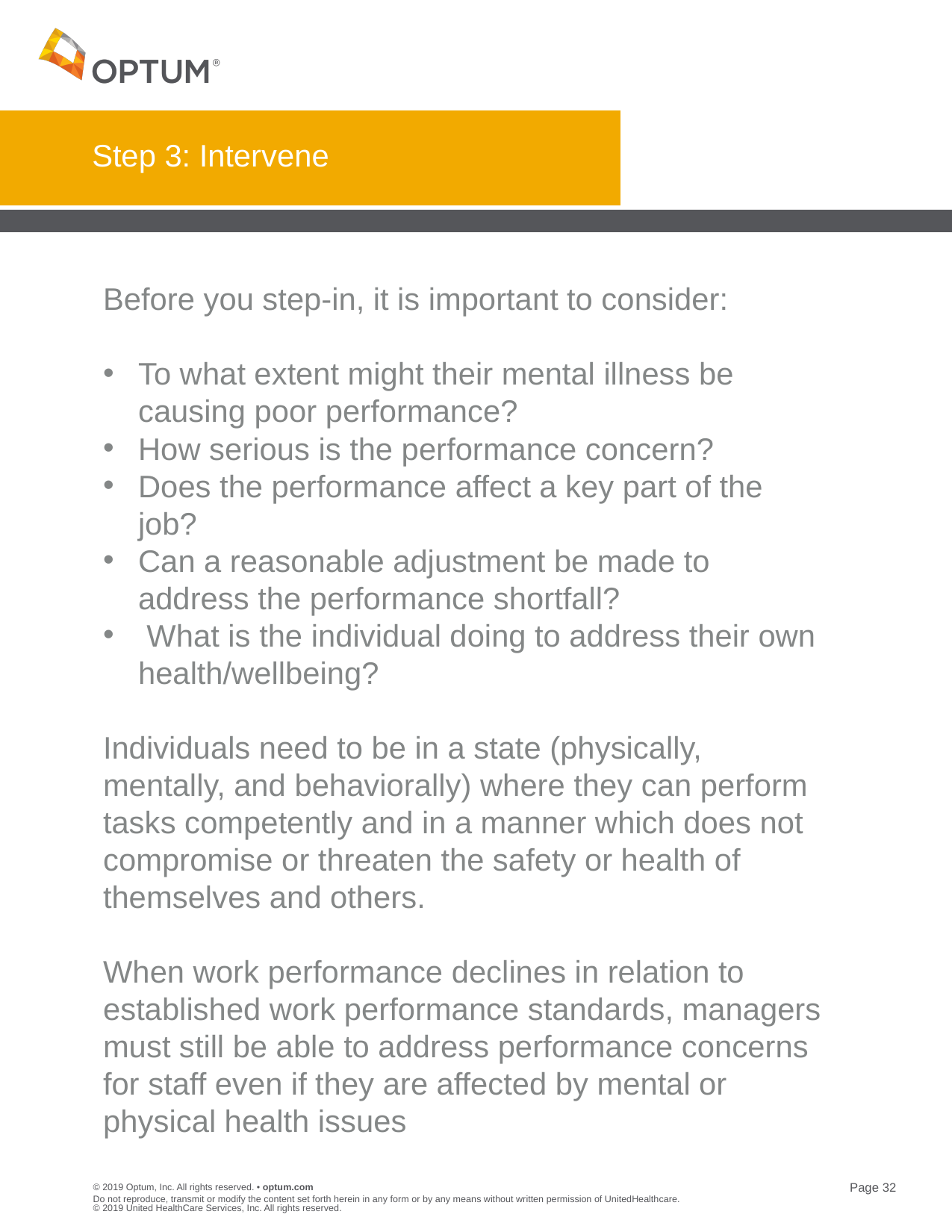

# Step 3: Intervene
Before you step-in, it is important to consider:

To what extent might their mental illness be causing poor performance?
How serious is the performance concern?
Does the performance affect a key part of the job?
Can a reasonable adjustment be made to address the performance shortfall?
 What is the individual doing to address their own health/wellbeing?

Individuals need to be in a state (physically, mentally, and behaviorally) where they can perform tasks competently and in a manner which does not compromise or threaten the safety or health of themselves and others.

When work performance declines in relation to established work performance standards, managers must still be able to address performance concerns for staff even if they are affected by mental or physical health issues
Do not reproduce, transmit or modify the content set forth herein in any form or by any means without written permission of UnitedHealthcare. © 2019 United HealthCare Services, Inc. All rights reserved.